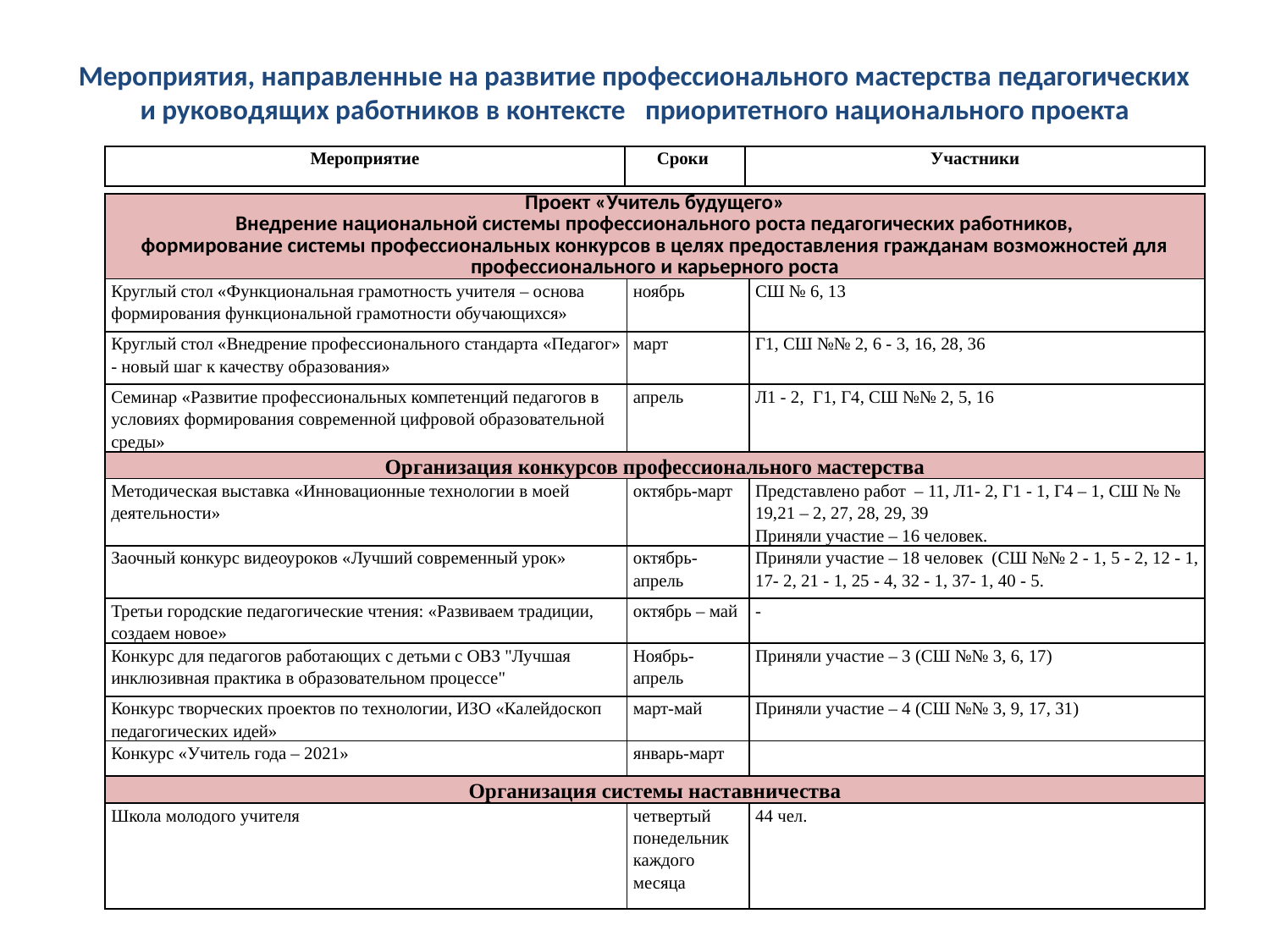

# Мероприятия, направленные на развитие профессионального мастерства педагогических и руководящих работников в контексте   приоритетного национального проекта
| Мероприятие | Сроки | Участники |
| --- | --- | --- |
| Проект «Учитель будущего» Внедрение национальной системы профессионального роста педагогических работников, формирование системы профессиональных конкурсов в целях предоставления гражданам возможностей для профессионального и карьерного роста |  |  |
| --- | --- | --- |
| Круглый стол «Функциональная грамотность учителя – основа формирования функциональной грамотности обучающихся» | ноябрь | СШ № 6, 13 |
| Круглый стол «Внедрение профессионального стандарта «Педагог» - новый шаг к качеству образования» | март | Г1, СШ №№ 2, 6 - 3, 16, 28, 36 |
| Семинар «Развитие профессиональных компетенций педагогов в условиях формирования современной цифровой образовательной среды» | апрель | Л1 - 2, Г1, Г4, СШ №№ 2, 5, 16 |
| Организация конкурсов профессионального мастерства |  |  |
| Методическая выставка «Инновационные технологии в моей деятельности» | октябрь-март | Представлено работ – 11, Л1- 2, Г1 - 1, Г4 – 1, СШ № № 19,21 – 2, 27, 28, 29, 39 Приняли участие – 16 человек. |
| Заочный конкурс видеоуроков «Лучший современный урок» | октябрь-апрель | Приняли участие – 18 человек (СШ №№ 2 - 1, 5 - 2, 12 - 1, 17- 2, 21 - 1, 25 - 4, 32 - 1, 37- 1, 40 - 5. |
| Третьи городские педагогические чтения: «Развиваем традиции, создаем новое» | октябрь – май | - |
| Конкурс для педагогов работающих с детьми с ОВЗ "Лучшая инклюзивная практика в образовательном процессе" | Ноябрь-апрель | Приняли участие – 3 (СШ №№ 3, 6, 17) |
| Конкурс творческих проектов по технологии, ИЗО «Калейдоскоп педагогических идей» | март-май | Приняли участие – 4 (СШ №№ 3, 9, 17, 31) |
| Конкурс «Учитель года – 2021» | январь-март |  |
| Организация системы наставничества |  |  |
| Школа молодого учителя | четвертый понедельник каждого месяца | 44 чел. |